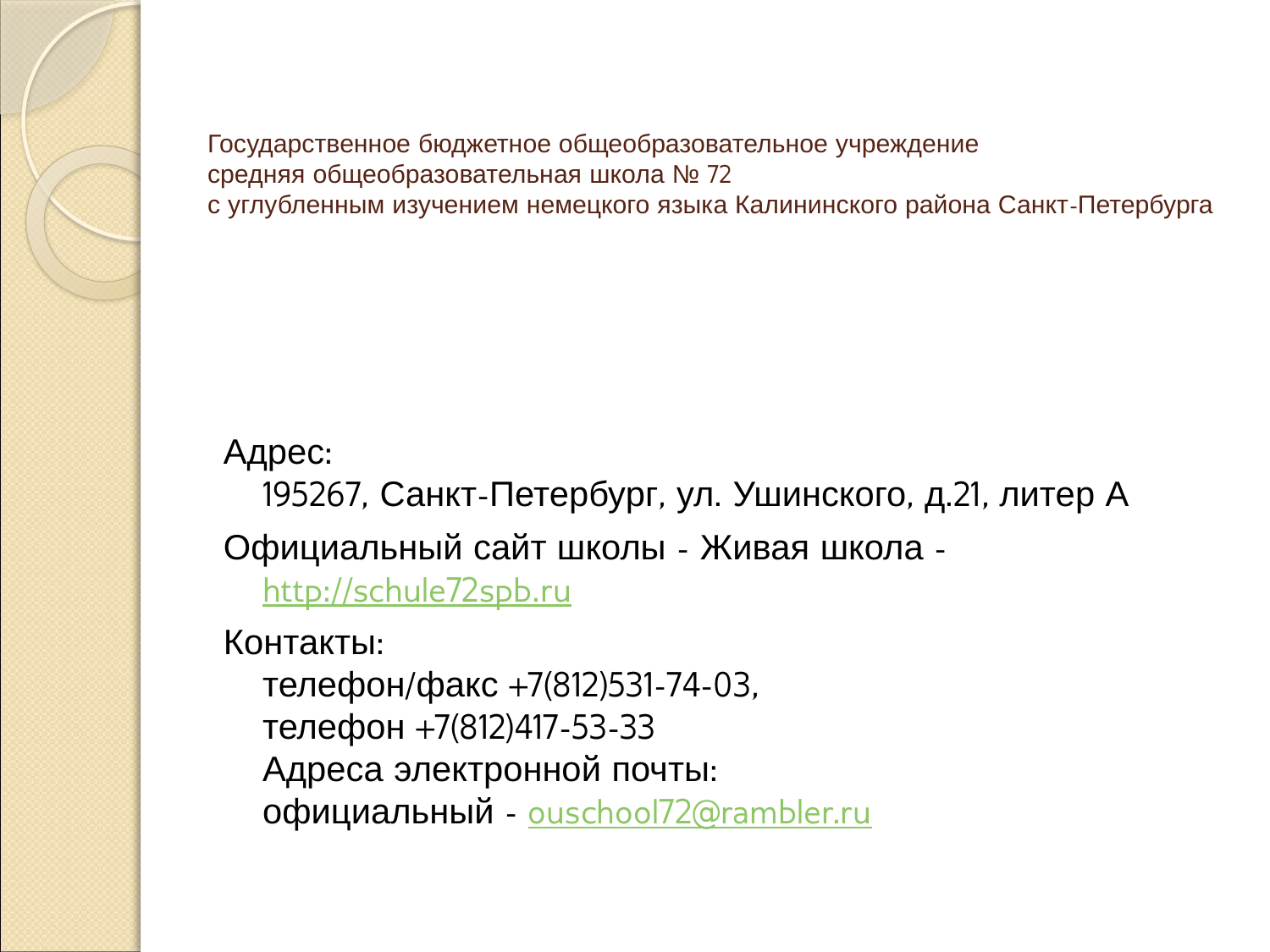

# Государственное бюджетное общеобразовательное учреждение средняя общеобразовательная школа № 72 с углубленным изучением немецкого языка Калининского района Санкт-Петербурга

Адрес: 
195267, Санкт-Петербург, ул. Ушинского, д.21, литер А
Официальный сайт школы - Живая школа - http://schule72spb.ru
Контакты:
телефон/факс +7(812)531-74-03, 
телефон +7(812)417-53-33
Адреса электронной почты:
официальный - ouschool72@rambler.ru